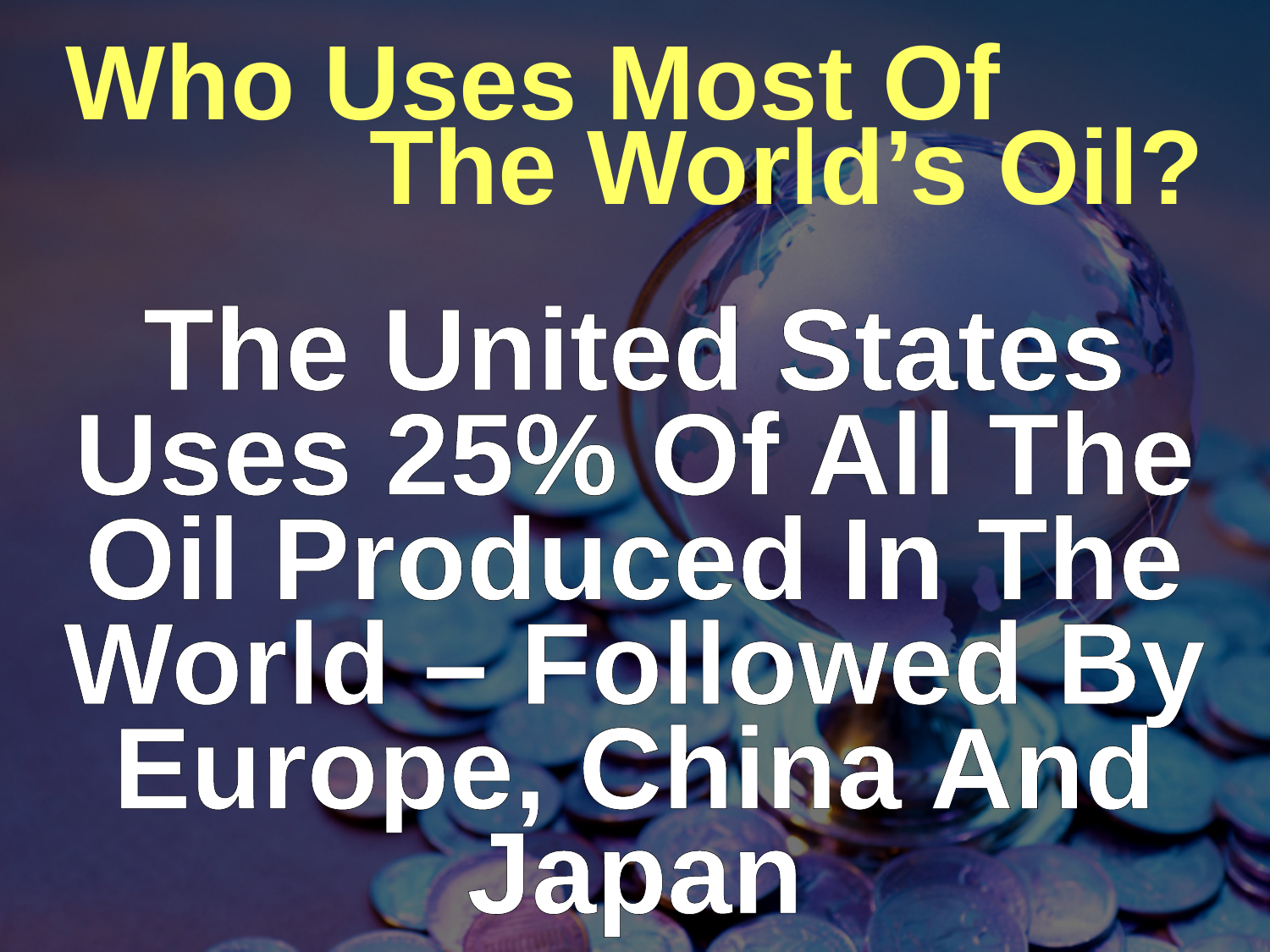

Who Uses Most Of
The World’s Oil?
The United States Uses 25% Of All The Oil Produced In The World – Followed By Europe, China And Japan